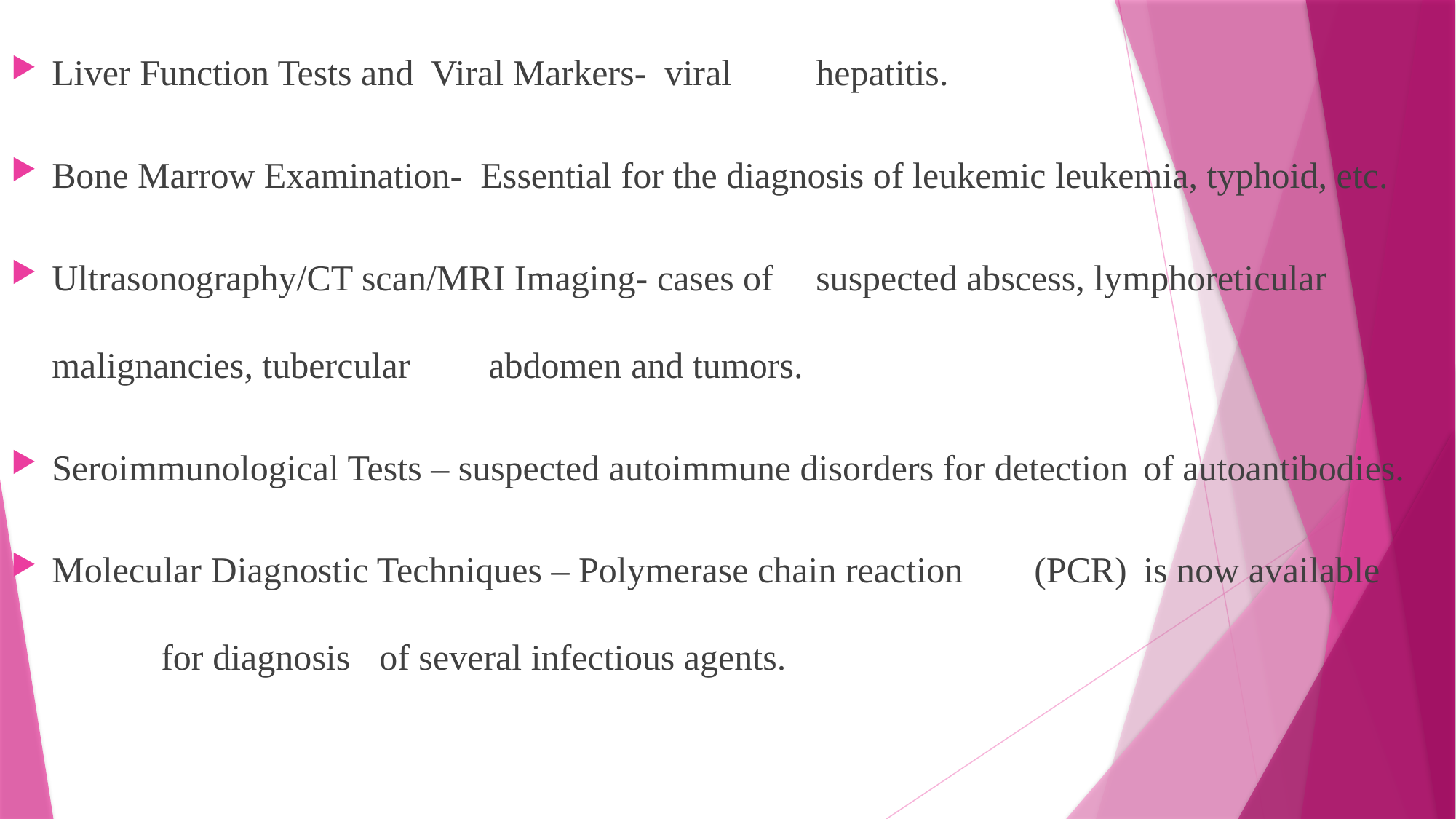

Liver Function Tests and  Viral Markers-  viral	hepatitis.
Bone Marrow Examination-  Essential for the diagnosis of leukemic leukemia, typhoid, etc.
Ultrasonography/CT scan/MRI Imaging- cases of	suspected abscess, lymphoreticular	malignancies, tubercular	abdomen and tumors.
Seroimmunological Tests – suspected autoimmune disorders for detection	of autoantibodies.
Molecular Diagnostic Techniques – Polymerase chain reaction	(PCR)	is now available	for diagnosis	of several infectious agents.